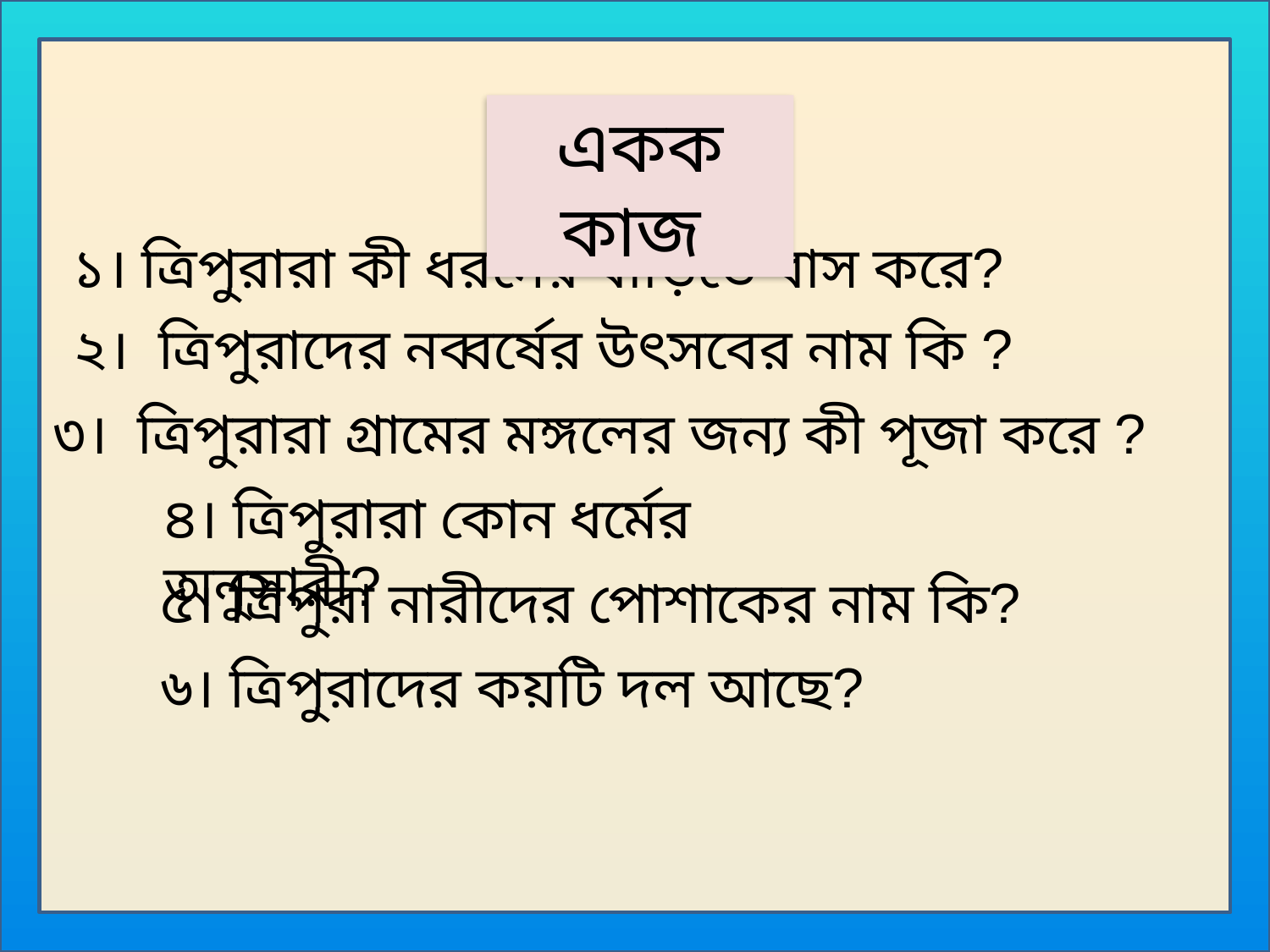

একক কাজ
১। ত্রিপুরারা কী ধরনের বাড়িতে বাস করে?
২।  ত্রিপুরাদের নব্বর্ষের উৎসবের নাম কি ?
৩।  ত্রিপুরারা গ্রামের মঙ্গলের জন্য কী পূজা করে ?
৪। ত্রিপুরারা কোন ধর্মের অনুসারী?
৫। ত্রিপুরা নারীদের পোশাকের নাম কি?
৬। ত্রিপুরাদের কয়টি দল আছে?